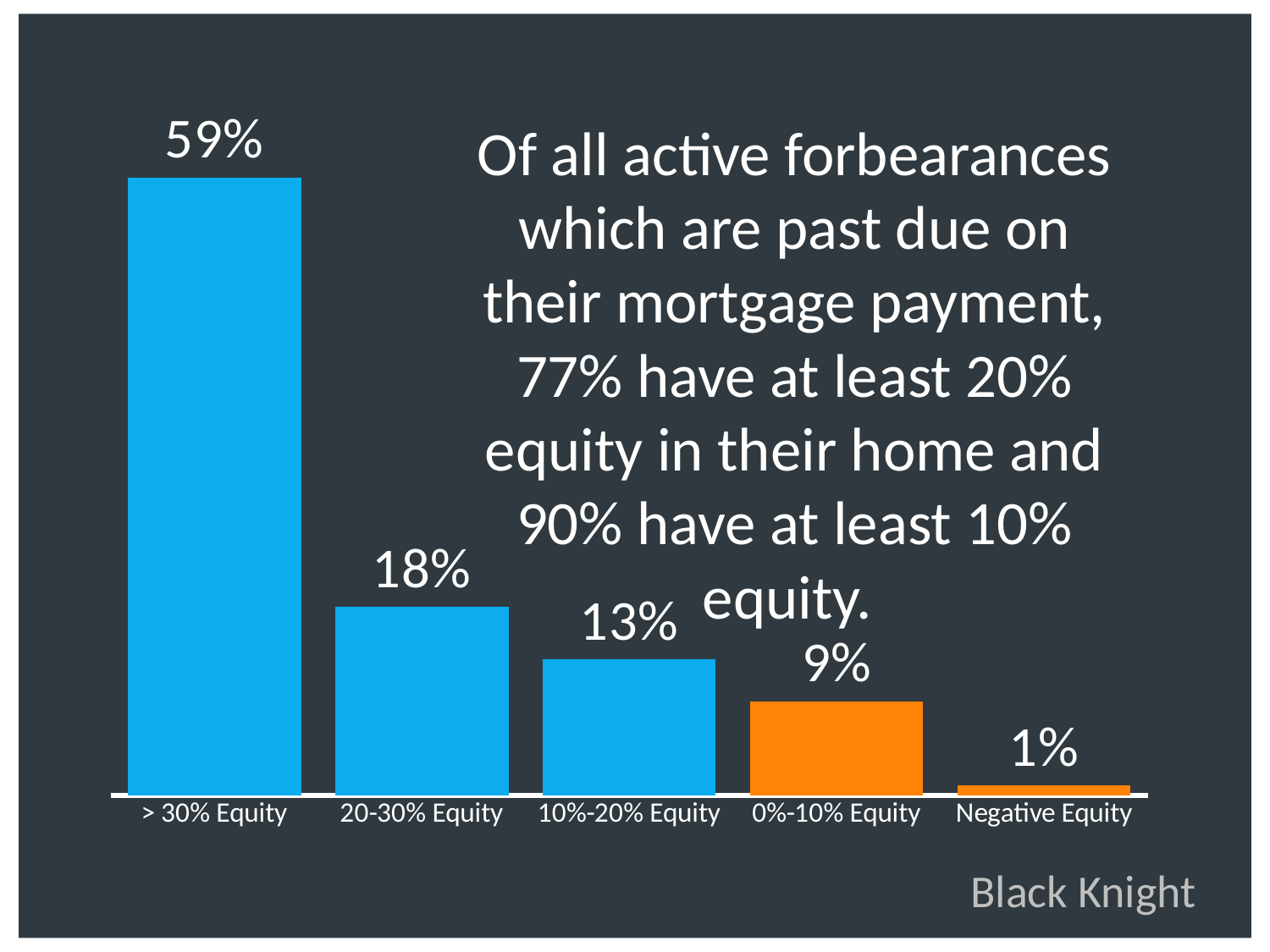

### Chart

| Category | Series 1 |
|---|---|
| > 30% Equity | 0.59 |
| 20-30% Equity | 0.18 |
| 10%-20% Equity | 0.13 |
| 0%-10% Equity | 0.09 |
| Negative Equity | 0.01 |
Of all active forbearances which are past due on their mortgage payment, 77% have at least 20% equity in their home and 90% have at least 10% equity.
Black Knight